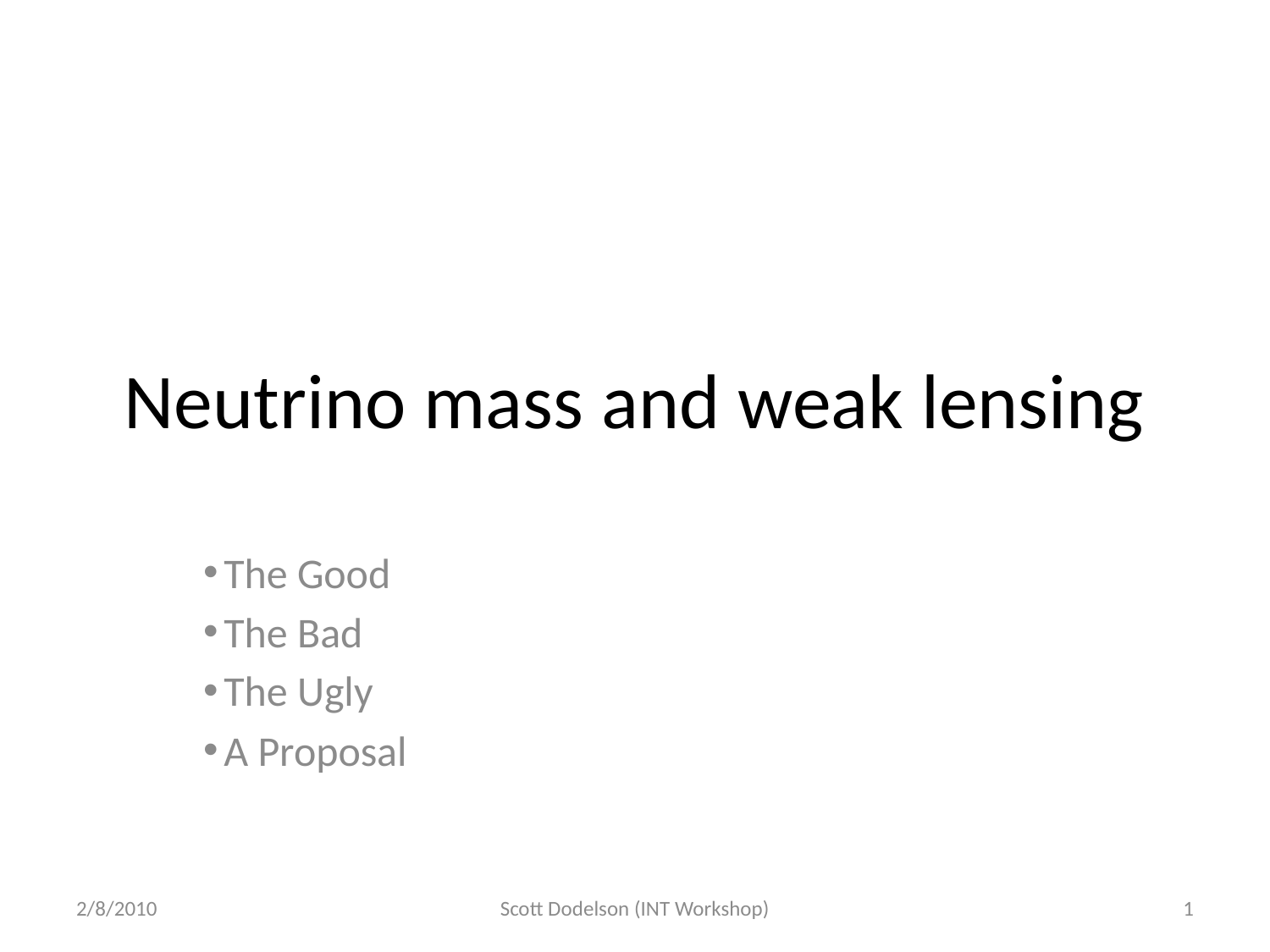

# Neutrino mass and weak lensing
 The Good
 The Bad
 The Ugly
 A Proposal
2/8/2010
Scott Dodelson (INT Workshop)
1